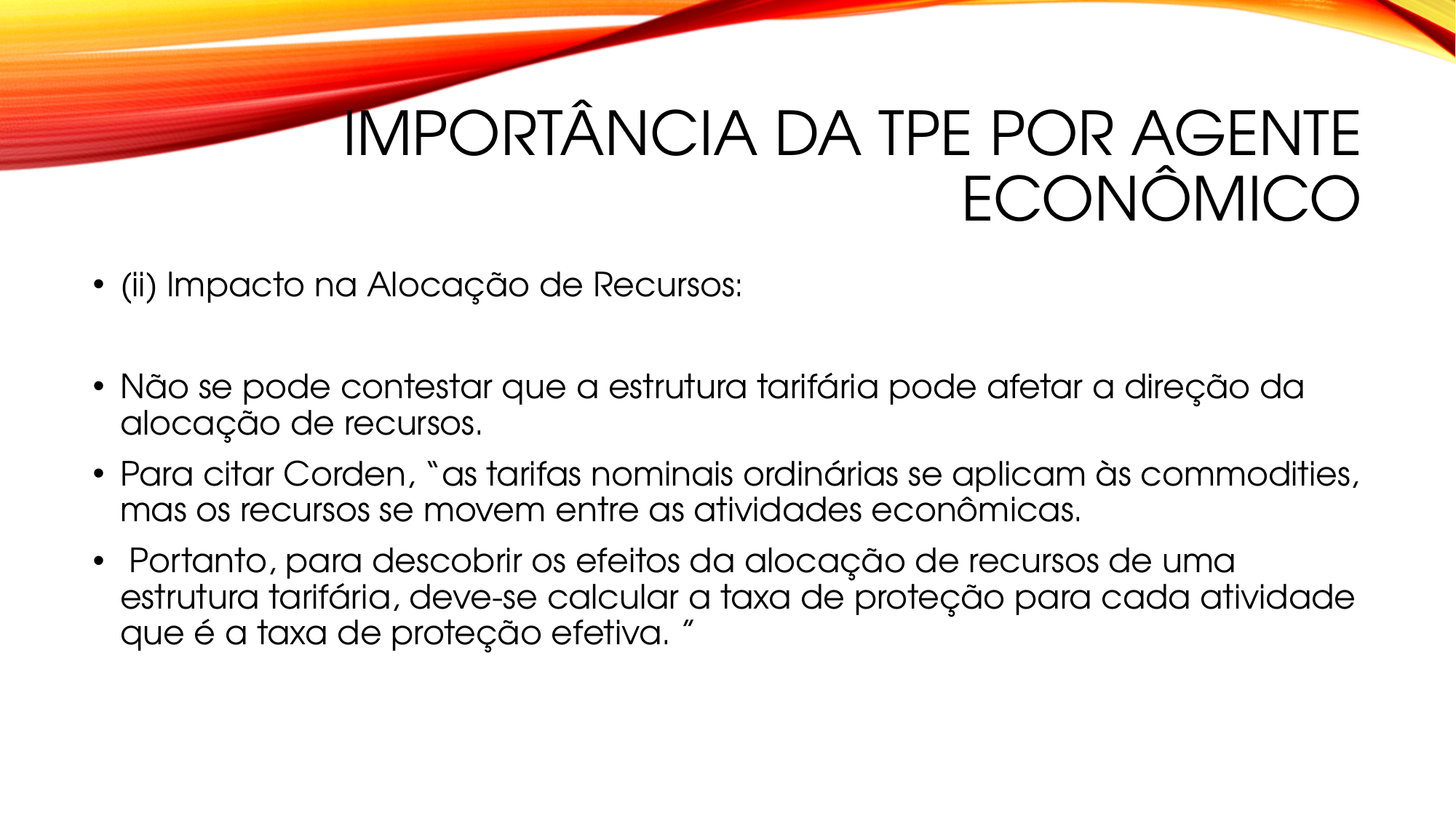

# ImportâNCIA DA TPE POR AGENTE ECONÔMICO
(ii) Impacto na Alocação de Recursos:

Não se pode contestar que a estrutura tarifária pode afetar a direção da alocação de recursos.
Para citar Corden, “as tarifas nominais ordinárias se aplicam às commodities, mas os recursos se movem entre as atividades econômicas.
 Portanto, para descobrir os efeitos da alocação de recursos de uma estrutura tarifária, deve-se calcular a taxa de proteção para cada atividade que é a taxa de proteção efetiva. ”